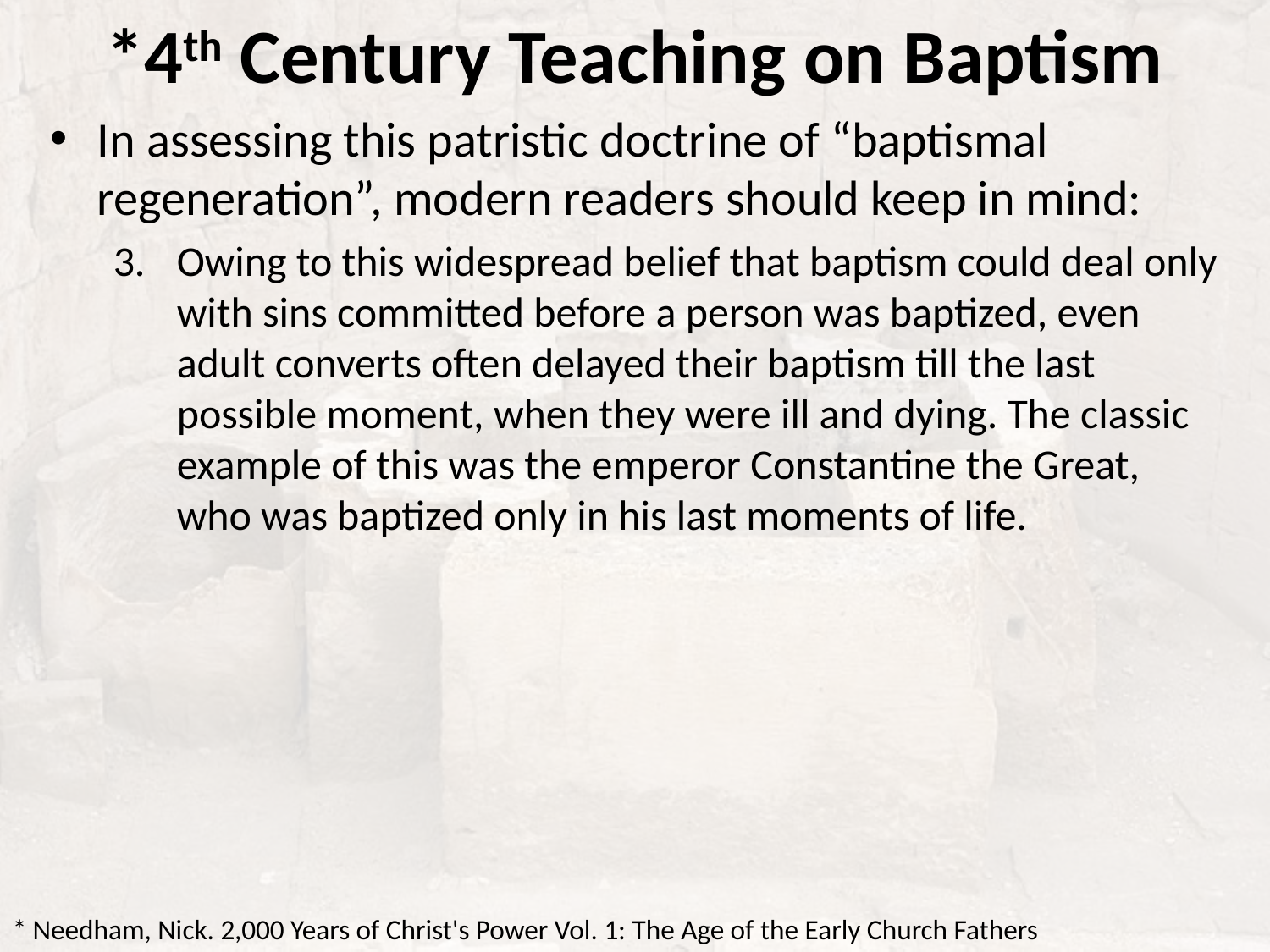

# *4th Century Teaching on Baptism
In assessing this patristic doctrine of “baptismal regeneration”, modern readers should keep in mind:
Owing to this widespread belief that baptism could deal only with sins committed before a person was baptized, even adult converts often delayed their baptism till the last possible moment, when they were ill and dying. The classic example of this was the emperor Constantine the Great, who was baptized only in his last moments of life.
* Needham, Nick. 2,000 Years of Christ's Power Vol. 1: The Age of the Early Church Fathers